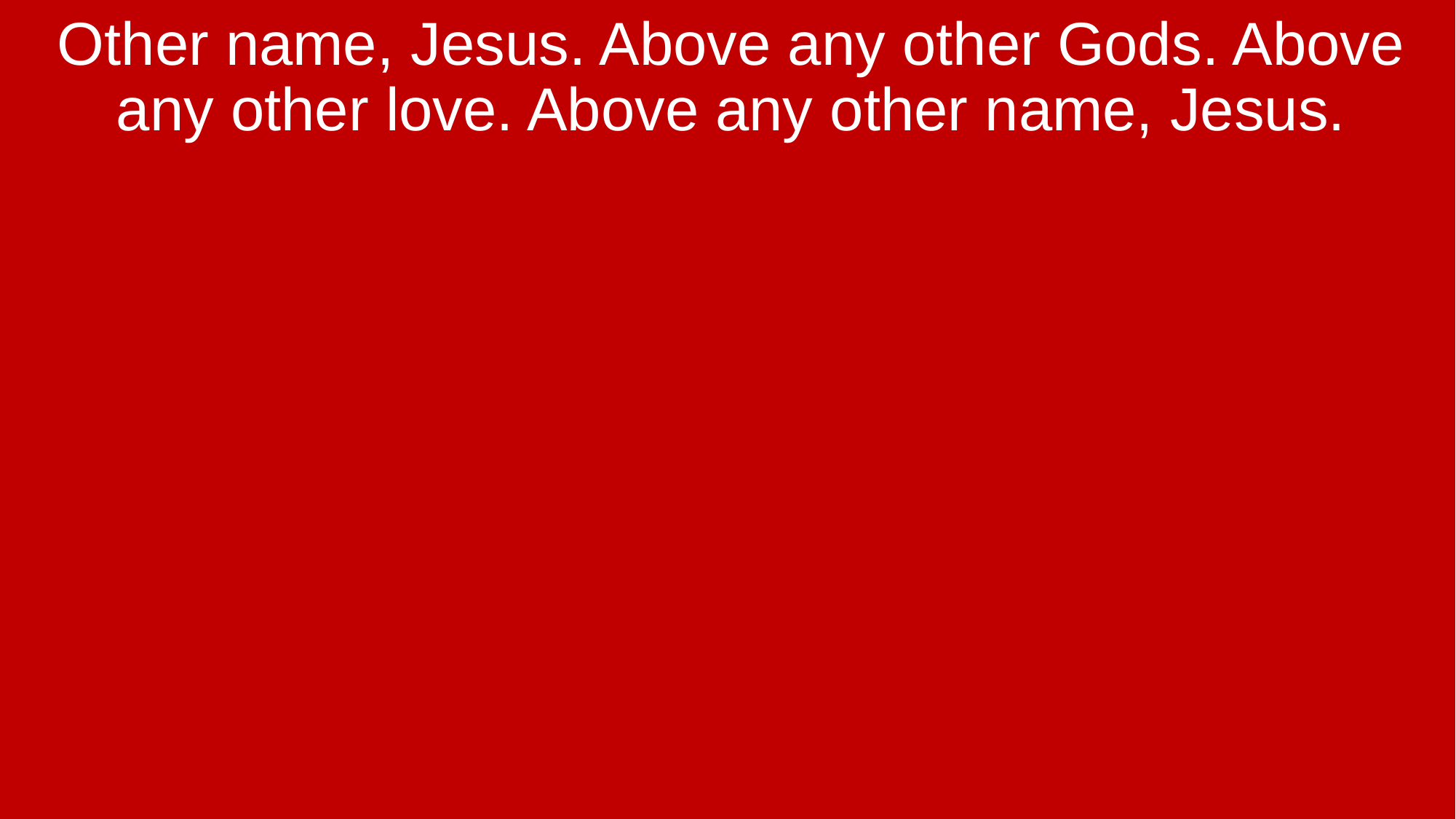

Other name, Jesus. Above any other Gods. Above any other love. Above any other name, Jesus.